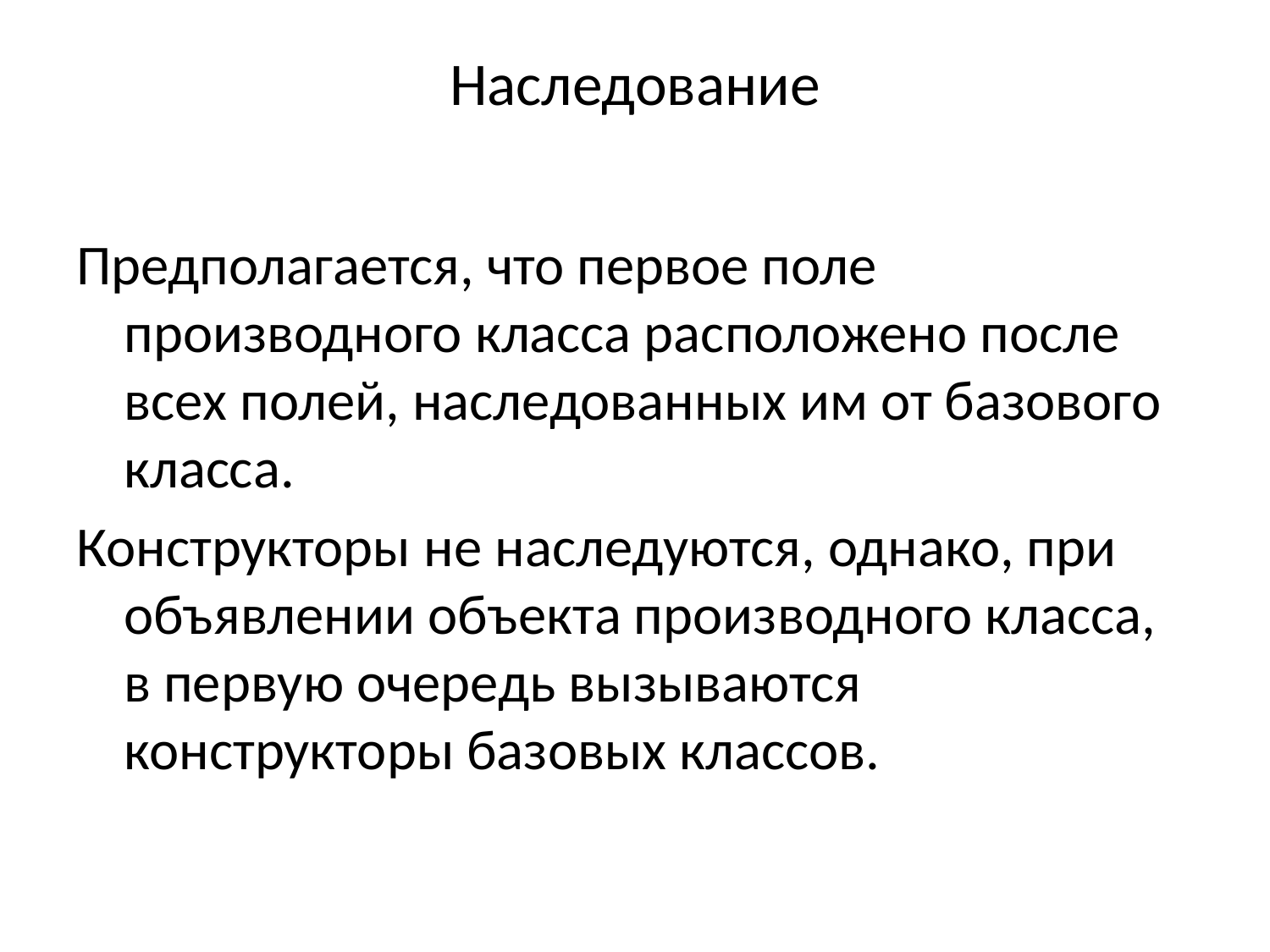

# Наследование
Предполагается, что первое поле производного класса расположено после всех полей, наследованных им от базового  класса.
Конструкторы не наследуются, однако, при объявлении объекта производного класса, в первую очередь вызываются конструкторы базовых классов.